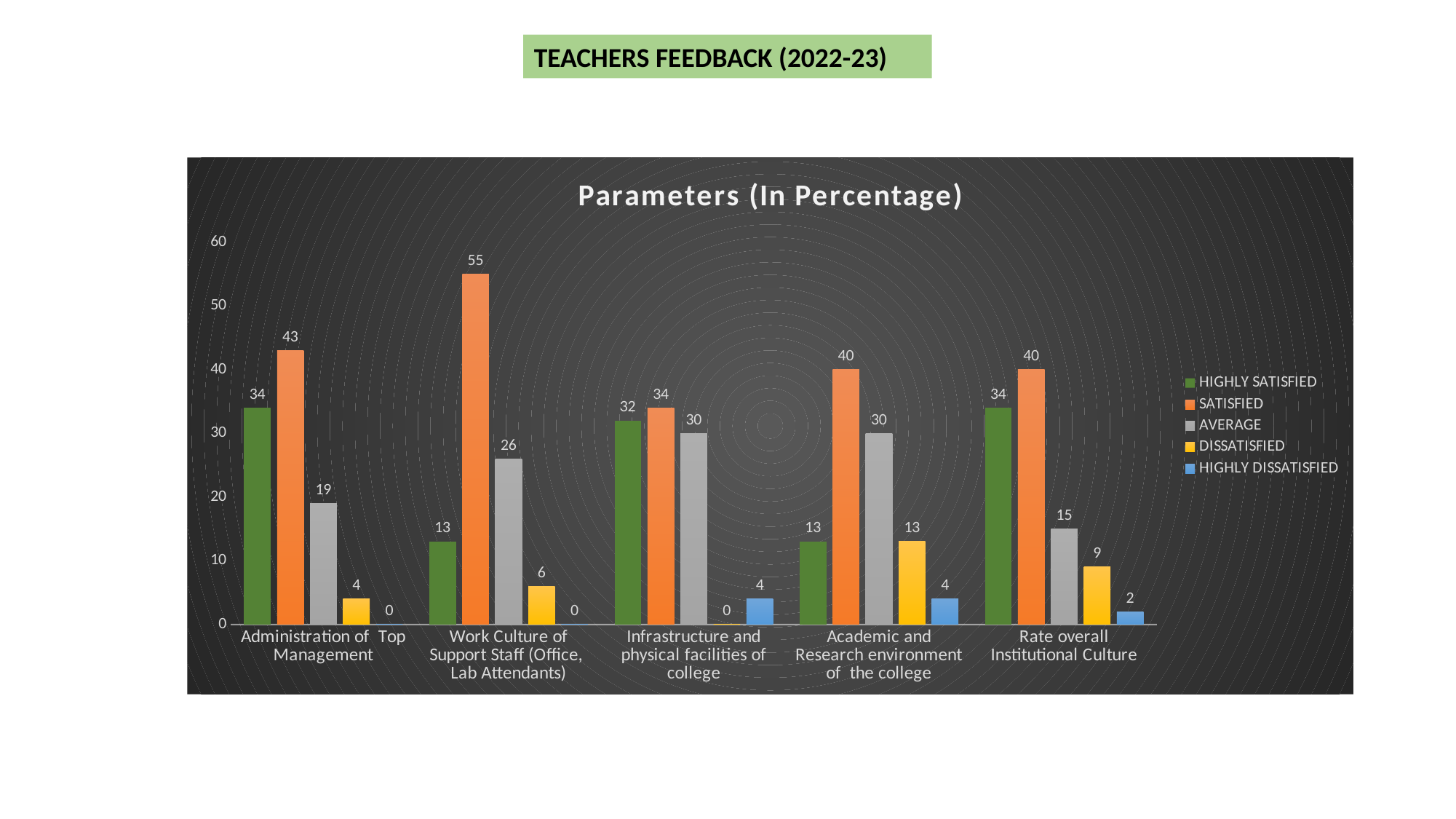

TEACHERS FEEDBACK (2022-23)

### Chart: Parameters (In Percentage)

| Category | HIGHLY SATISFIED | SATISFIED | AVERAGE | DISSATISFIED | HIGHLY DISSATISFIED |
|---|---|---|---|---|---|
| Administration of  Top Management | 34.0 | 43.0 | 19.0 | 4.0 | 0.0 |
| Work Culture of Support Staff (Office,  Lab Attendants) | 13.0 | 55.0 | 26.0 | 6.0 | 0.0 |
| Infrastructure and physical facilities of college | 32.0 | 34.0 | 30.0 | 0.0 | 4.0 |
| Academic and Research environment of  the college | 13.0 | 40.0 | 30.0 | 13.0 | 4.0 |
| Rate overall Institutional Culture | 34.0 | 40.0 | 15.0 | 9.0 | 2.0 |